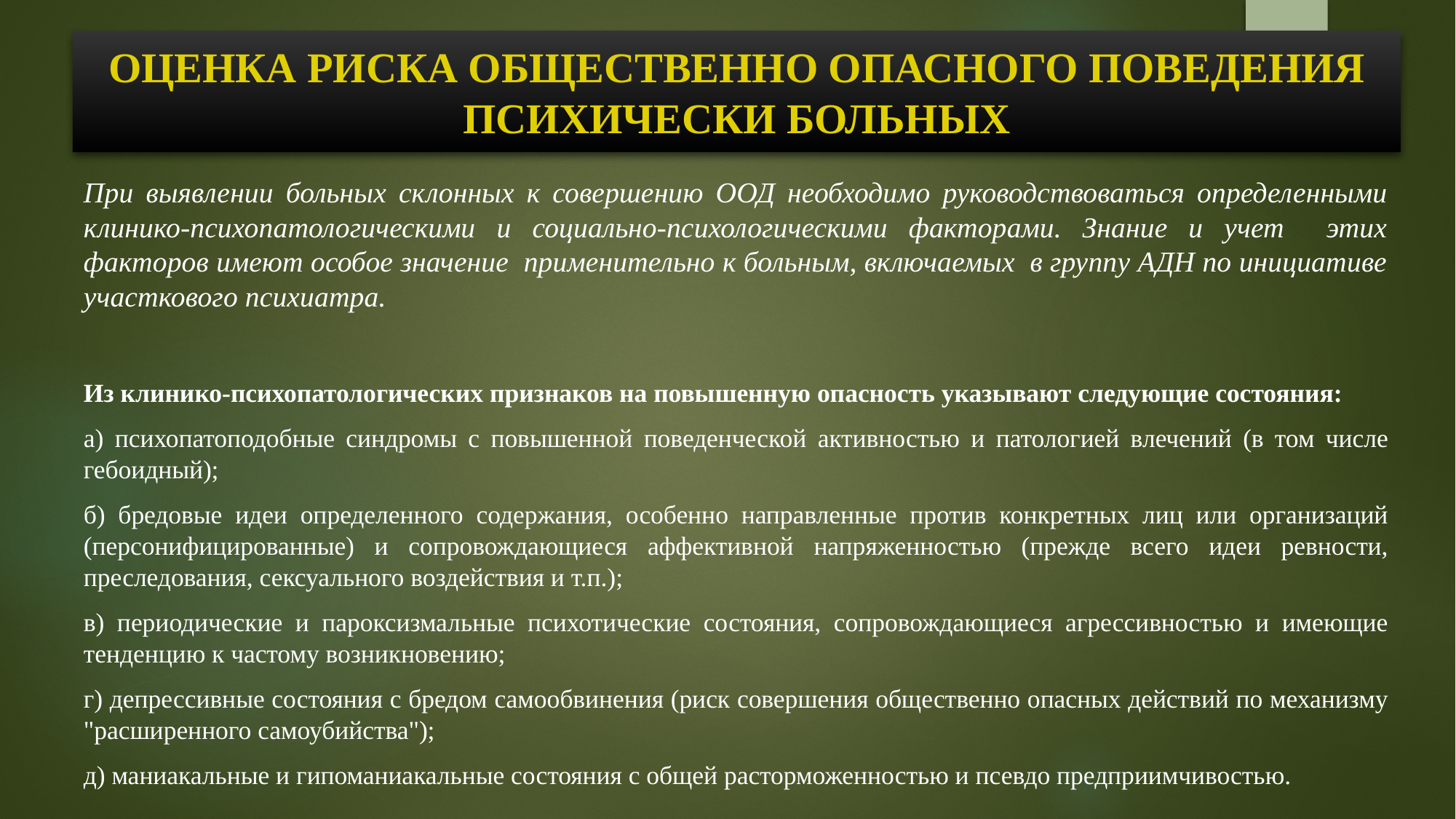

# ОЦЕНКА РИСКА ОБЩЕСТВЕННО ОПАСНОГО ПОВЕДЕНИЯ ПСИХИЧЕСКИ БОЛЬНЫХ
При выявлении больных склонных к совершению ООД необходимо руководствоваться определенными клинико-психопатологическими и социально-психологическими факторами. Знание и учет  этих факторов имеют особое значение  применительно к больным, включаемых  в группу АДН по инициативе участкового психиатра.

Из клинико-психопатологических признаков на повышенную опасность указывают следующие состояния:
а) психопатоподобные синдромы с повышенной поведенческой активностью и патологией влечений (в том числе гебоидный);
б) бредовые идеи определенного содержания, особенно направленные против конкретных лиц или организаций (персонифицированные) и сопровождающиеся аффективной напряженностью (прежде всего идеи ревности, преследования, сексуального воздействия и т.п.);
в) периодические и пароксизмальные психотические состояния, сопровождающиеся агрессивностью и имеющие тенденцию к частому возникновению;
г) депрессивные состояния с бредом самообвинения (риск совершения общественно опасных действий по механизму "расширенного самоубийства");
д) маниакальные и гипоманиакальные состояния с общей расторможенностью и псевдо предприимчивостью.